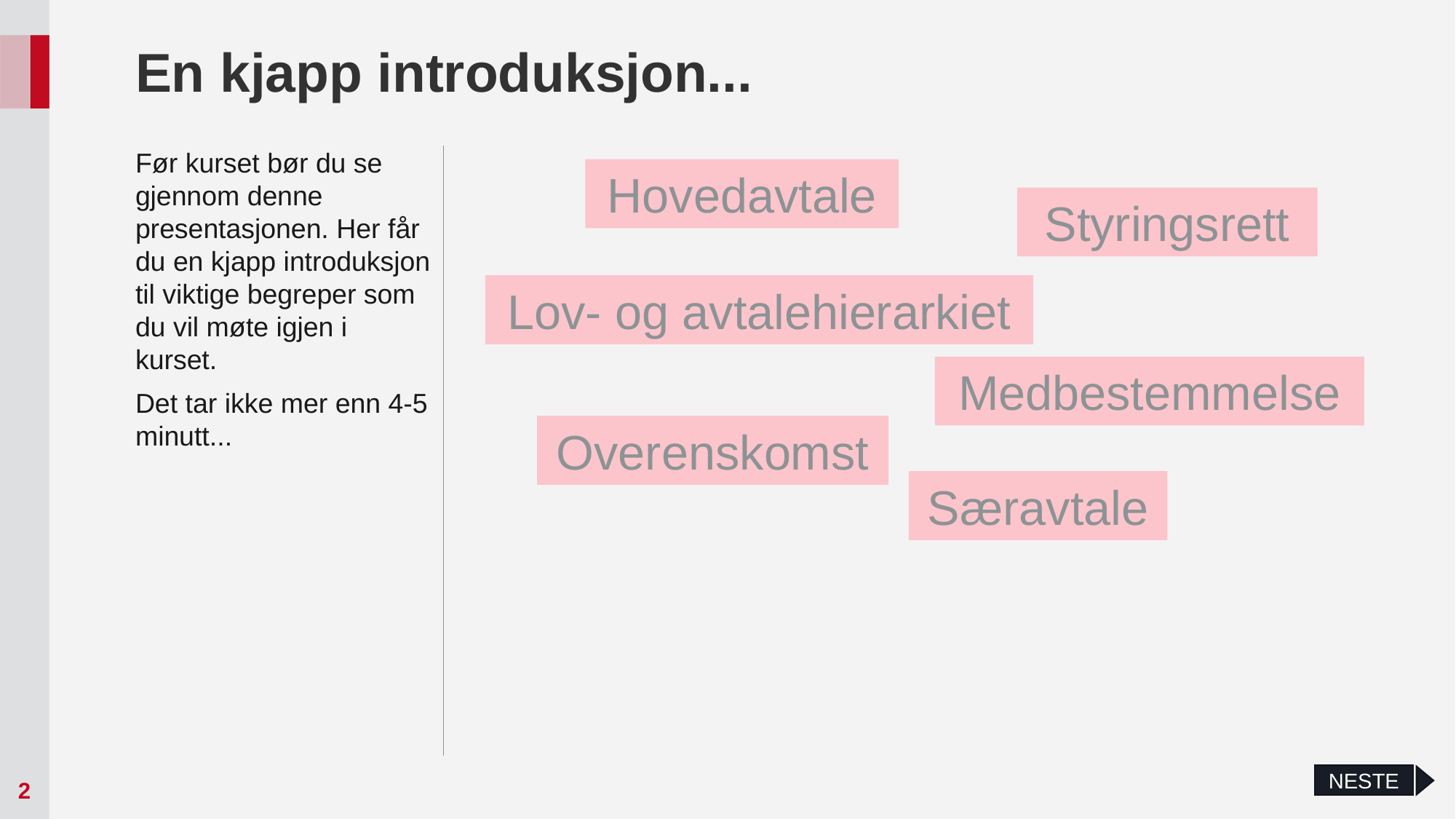

# En kjapp introduksjon...
Før kurset bør du se gjennom denne presentasjonen. Her får du en kjapp introduksjon til viktige begreper som du vil møte igjen i kurset.
Det tar ikke mer enn 4-5 minutt...
Hovedavtale
Styringsrett
Lov- og avtalehierarkiet
Medbestemmelse
Overenskomst
Særavtale

NESTE

2